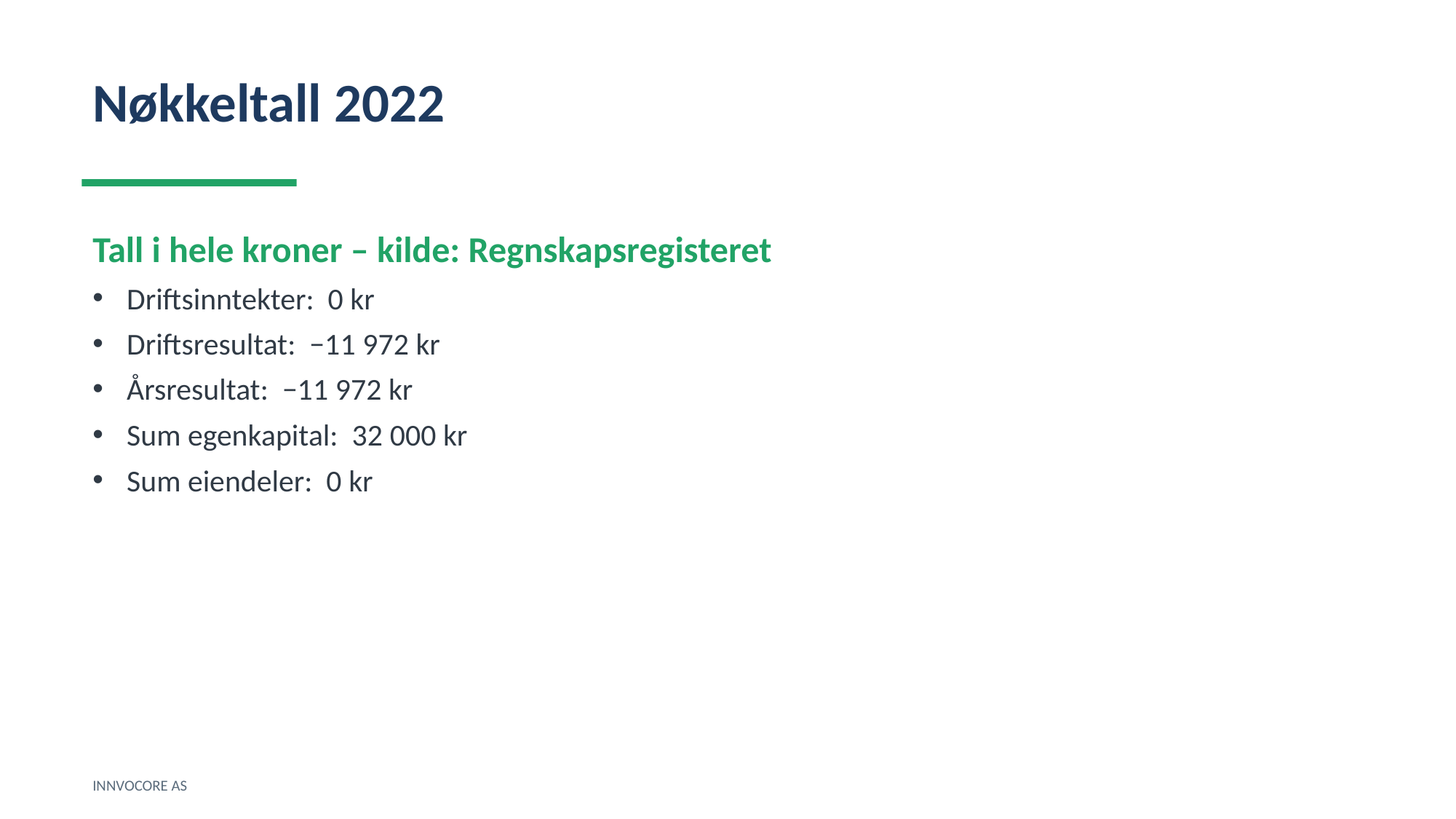

Nøkkeltall 2022

Tall i hele kroner – kilde: Regnskapsregisteret
Driftsinntekter:  0 kr
Driftsresultat:  −11 972 kr
Årsresultat:  −11 972 kr
Sum egenkapital:  32 000 kr
Sum eiendeler:  0 kr
INNVOCORE AS